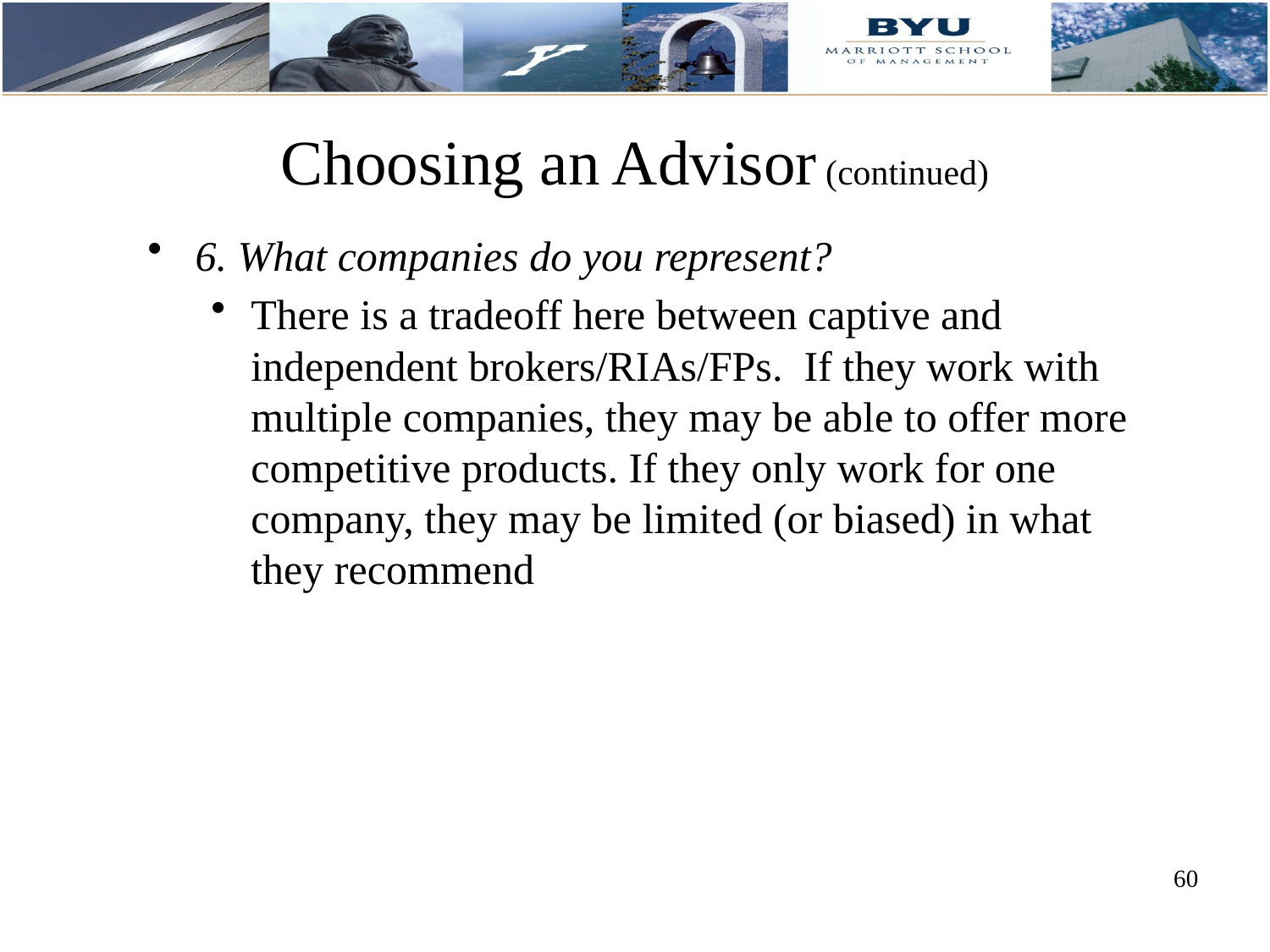

Choosing an Advisor (continued)
6. What companies do you represent?
There is a tradeoff here between captive and independent brokers/RIAs/FPs.  If they work with multiple companies, they may be able to offer more competitive products. If they only work for one company, they may be limited (or biased) in what they recommend